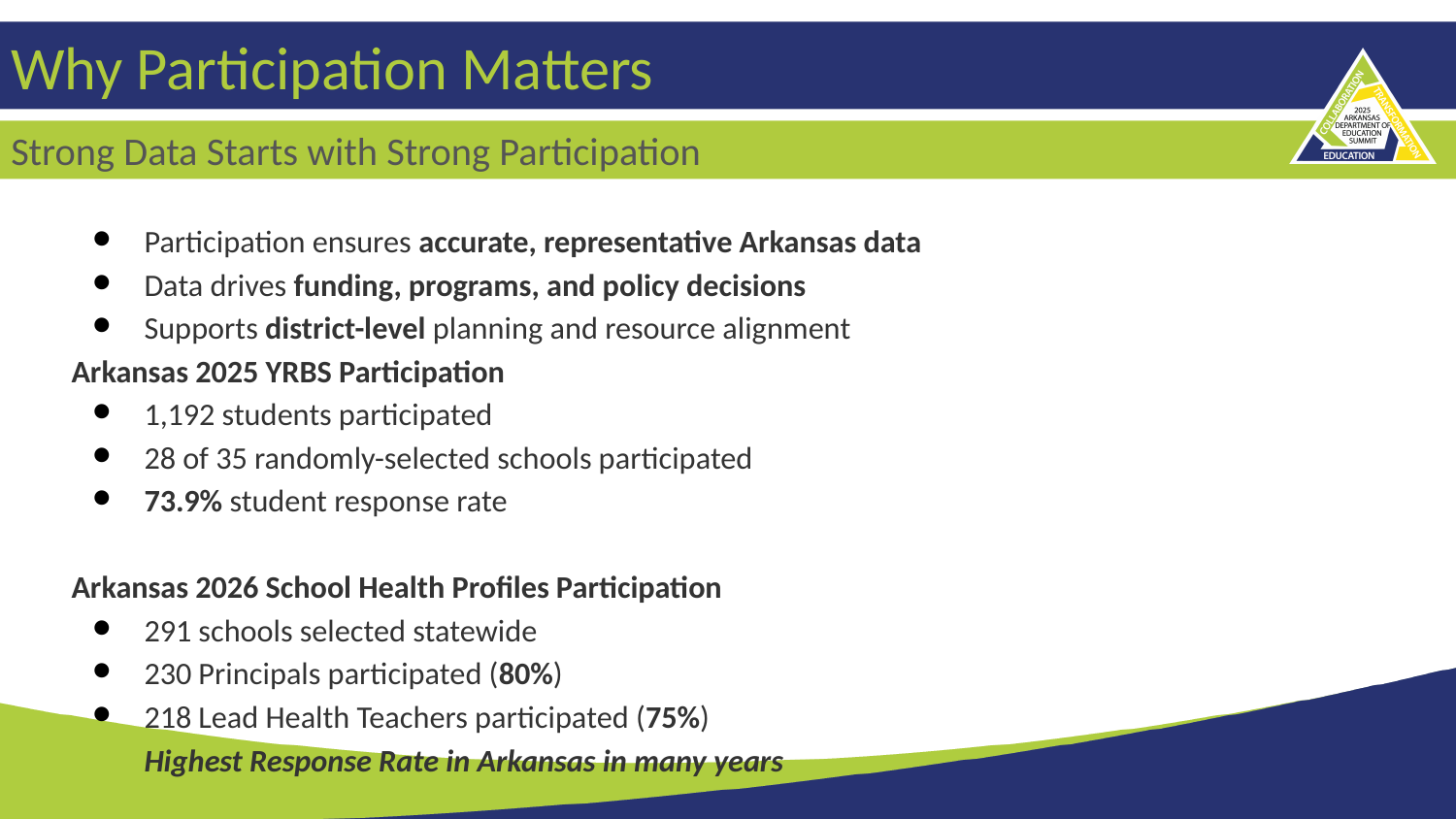

# Why Participation Matters
Strong Data Starts with Strong Participation
Participation ensures accurate, representative Arkansas data
Data drives funding, programs, and policy decisions
Supports district-level planning and resource alignment
Arkansas 2025 YRBS Participation
1,192 students participated
28 of 35 randomly-selected schools participated
73.9% student response rate

Arkansas 2026 School Health Profiles Participation
291 schools selected statewide
230 Principals participated (80%)
218 Lead Health Teachers participated (75%)
Highest Response Rate in Arkansas in many years